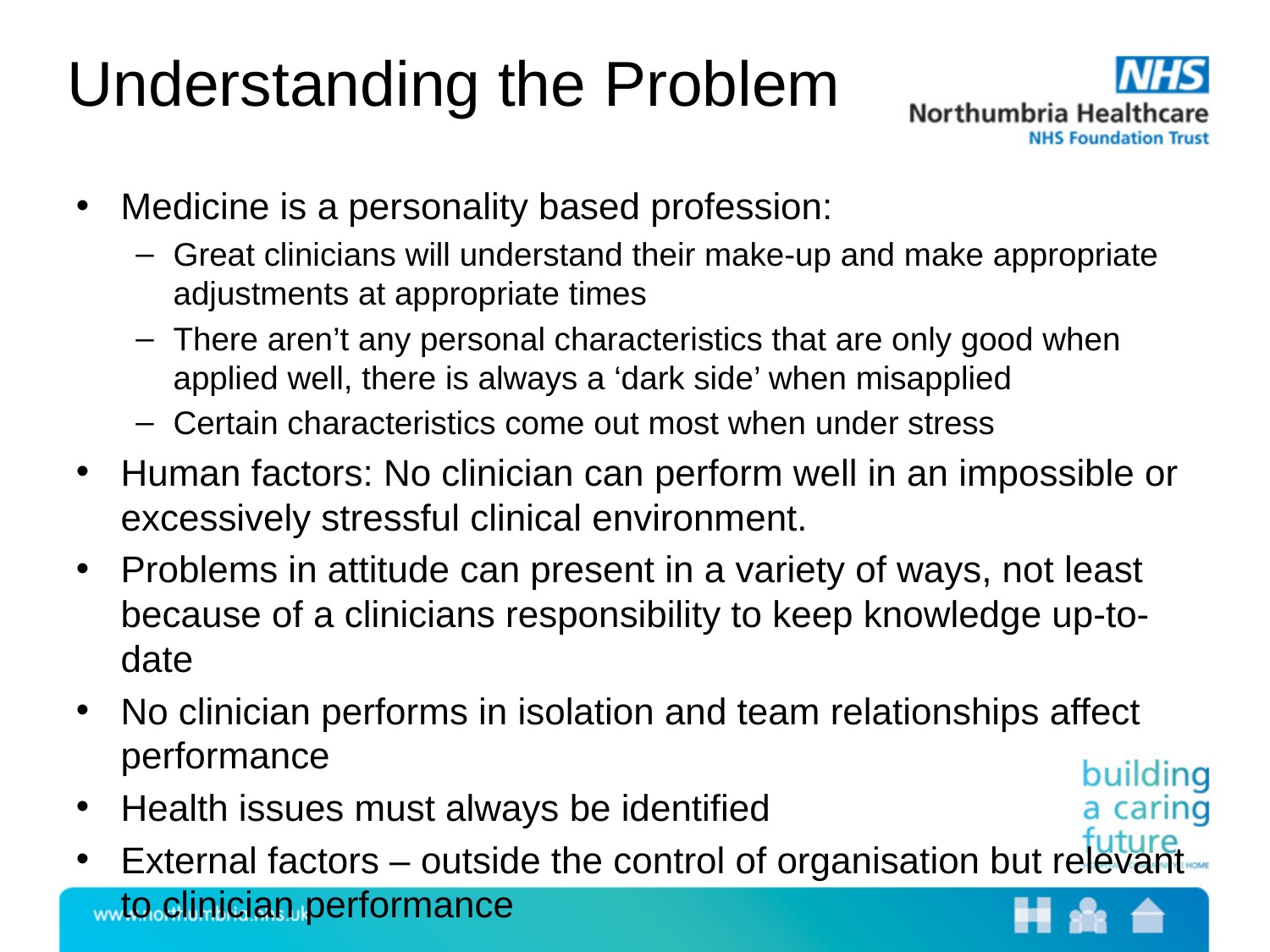

# Understanding the Problem
Medicine is a personality based profession:
Great clinicians will understand their make-up and make appropriate adjustments at appropriate times
There aren’t any personal characteristics that are only good when applied well, there is always a ‘dark side’ when misapplied
Certain characteristics come out most when under stress
Human factors: No clinician can perform well in an impossible or excessively stressful clinical environment.
Problems in attitude can present in a variety of ways, not least because of a clinicians responsibility to keep knowledge up-to-date
No clinician performs in isolation and team relationships affect performance
Health issues must always be identified
External factors – outside the control of organisation but relevant to clinician performance